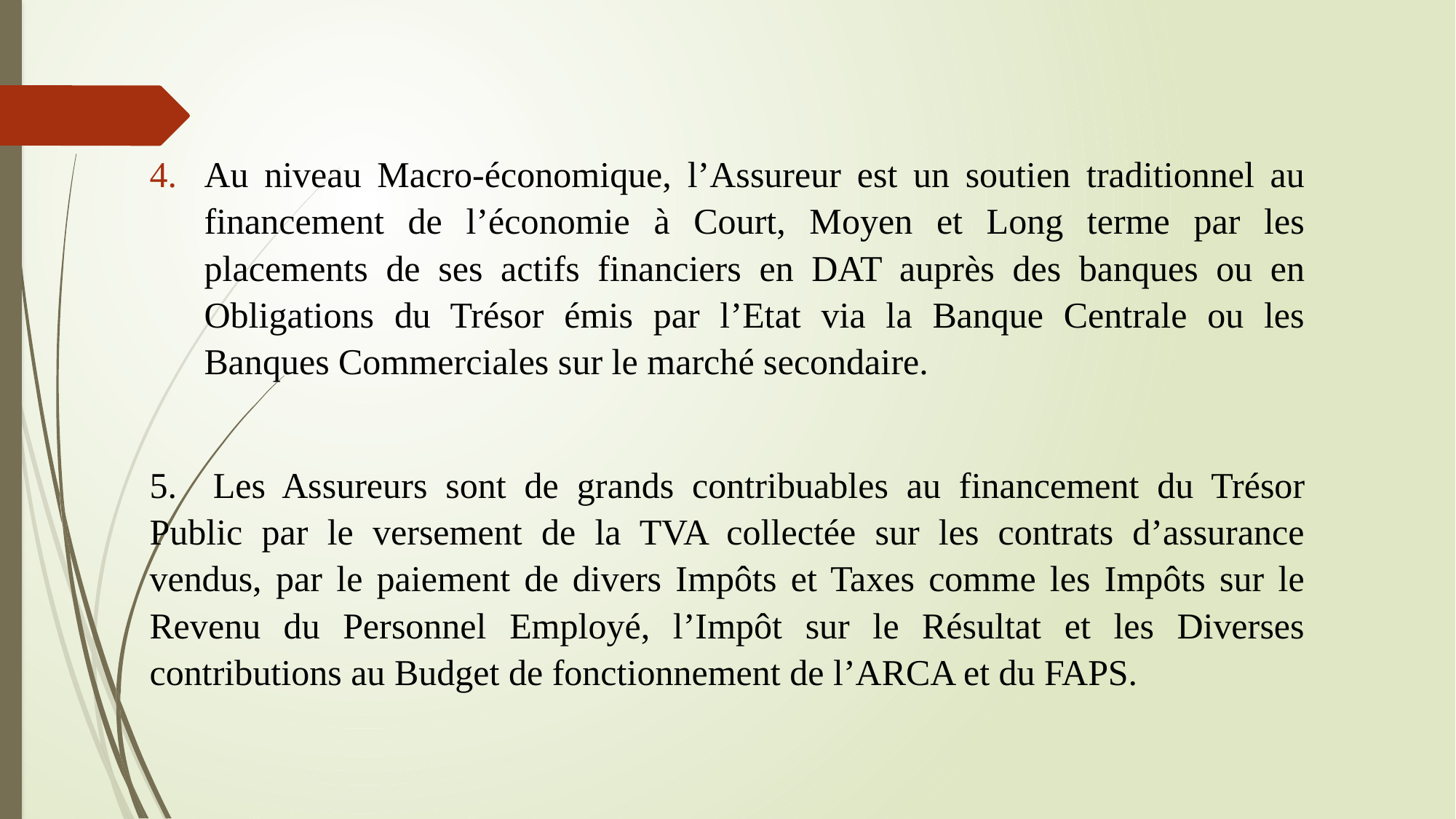

Au niveau Macro-économique, l’Assureur est un soutien traditionnel au financement de l’économie à Court, Moyen et Long terme par les placements de ses actifs financiers en DAT auprès des banques ou en Obligations du Trésor émis par l’Etat via la Banque Centrale ou les Banques Commerciales sur le marché secondaire.

5.  Les Assureurs sont de grands contribuables au financement du Trésor Public par le versement de la TVA collectée sur les contrats d’assurance vendus, par le paiement de divers Impôts et Taxes comme les Impôts sur le Revenu du Personnel Employé, l’Impôt sur le Résultat et les Diverses contributions au Budget de fonctionnement de l’ARCA et du FAPS.